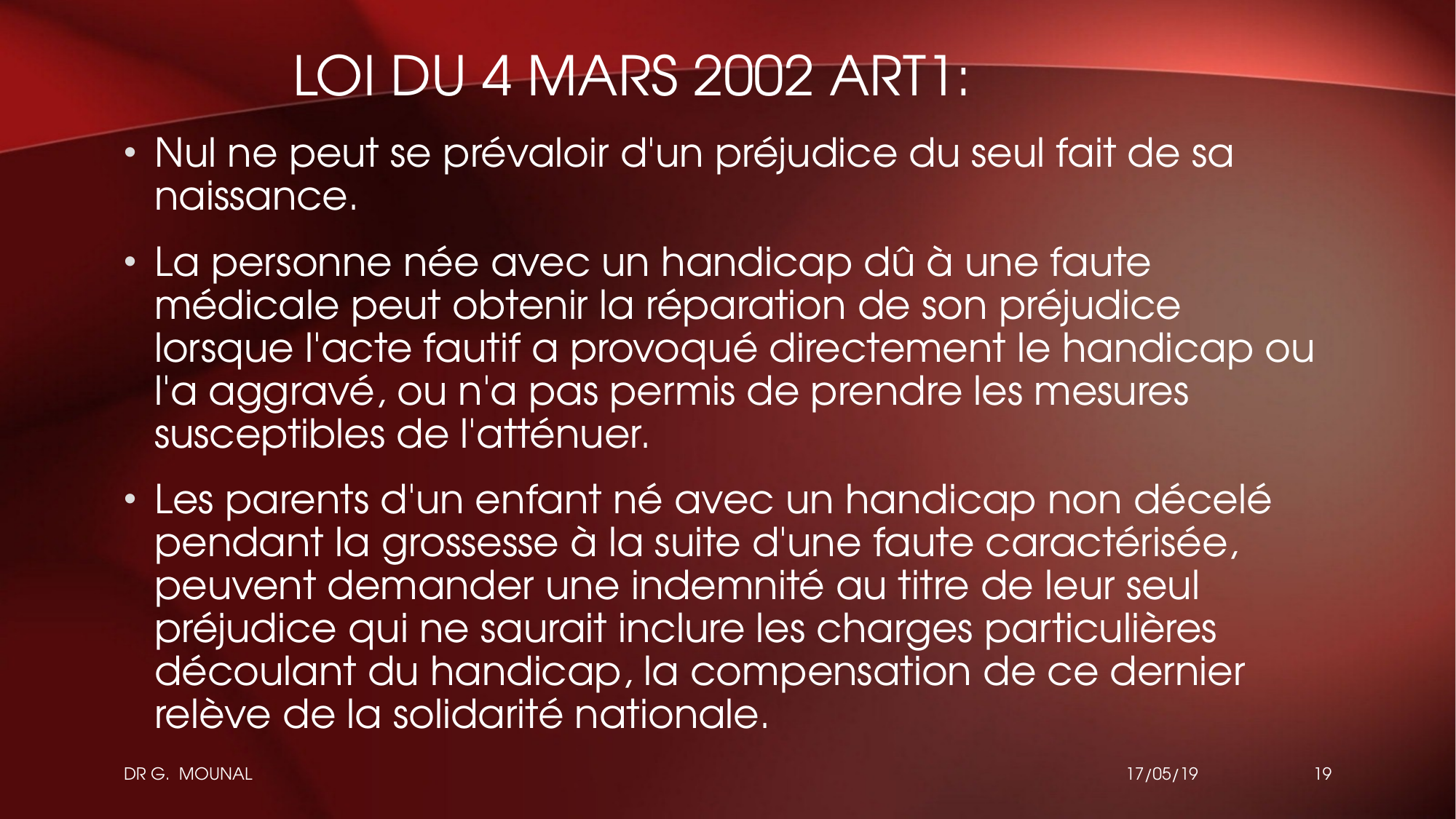

# Loi du 4 MARS 2002 ART1:
Nul ne peut se prévaloir d'un préjudice du seul fait de sa naissance.
La personne née avec un handicap dû à une faute médicale peut obtenir la réparation de son préjudice lorsque l'acte fautif a provoqué directement le handicap ou l'a aggravé, ou n'a pas permis de prendre les mesures susceptibles de l'atténuer.
Les parents d'un enfant né avec un handicap non décelé pendant la grossesse à la suite d'une faute caractérisée,  peuvent demander une indemnité au titre de leur seul préjudice qui ne saurait inclure les charges particulières découlant du handicap, la compensation de ce dernier relève de la solidarité nationale.

DR G.  MOUNAL
17/05/19
19